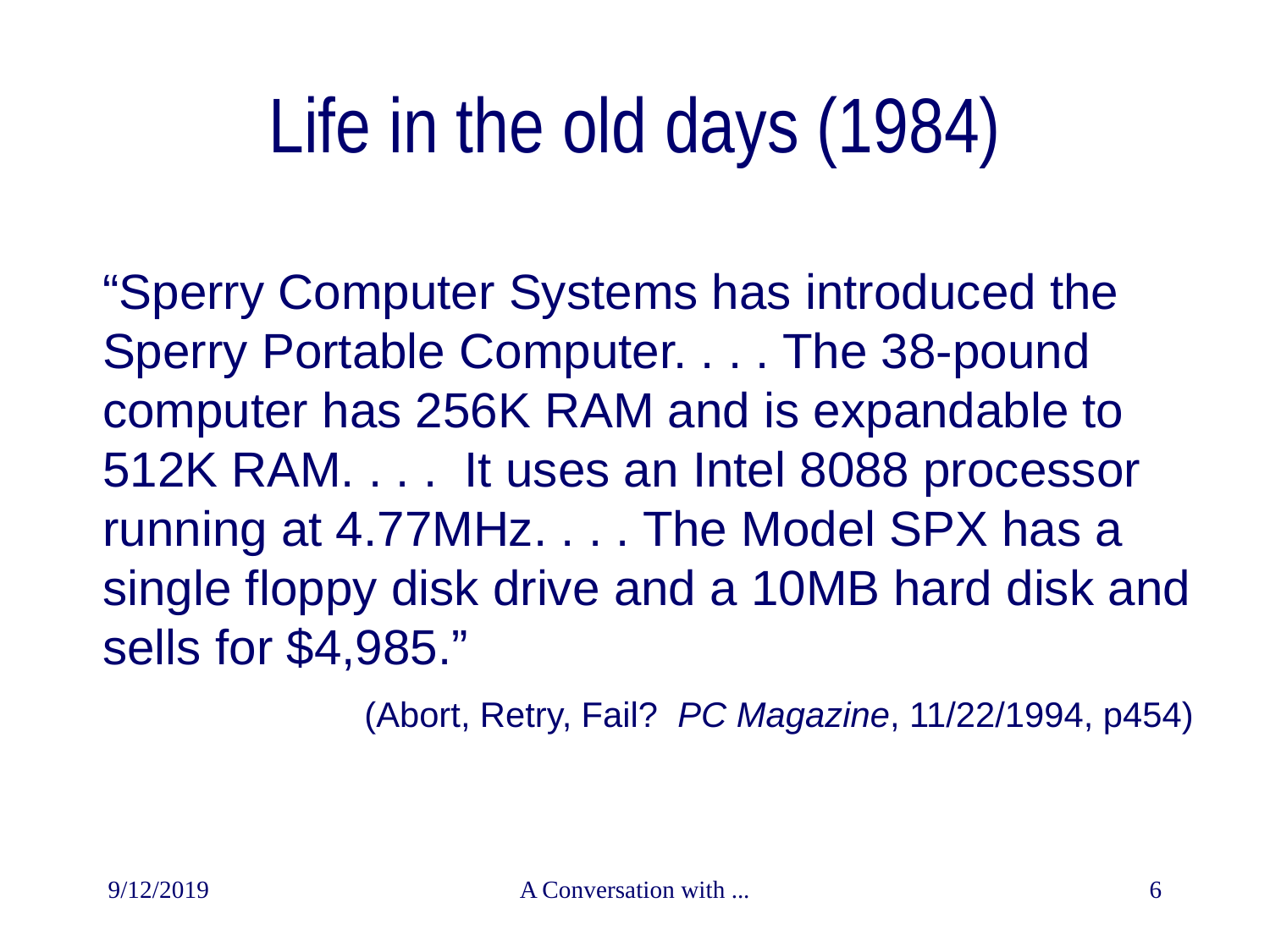

# Life in the old days (1984)
“Sperry Computer Systems has introduced the Sperry Portable Computer. . . . The 38-pound computer has 256K RAM and is expandable to 512K RAM. . . .  It uses an Intel 8088 processor running at 4.77MHz. . . . The Model SPX has a single floppy disk drive and a 10MB hard disk and sells for $4,985.”
 (Abort, Retry, Fail?  PC Magazine, 11/22/1994, p454)
9/12/2019
A Conversation with ...
6